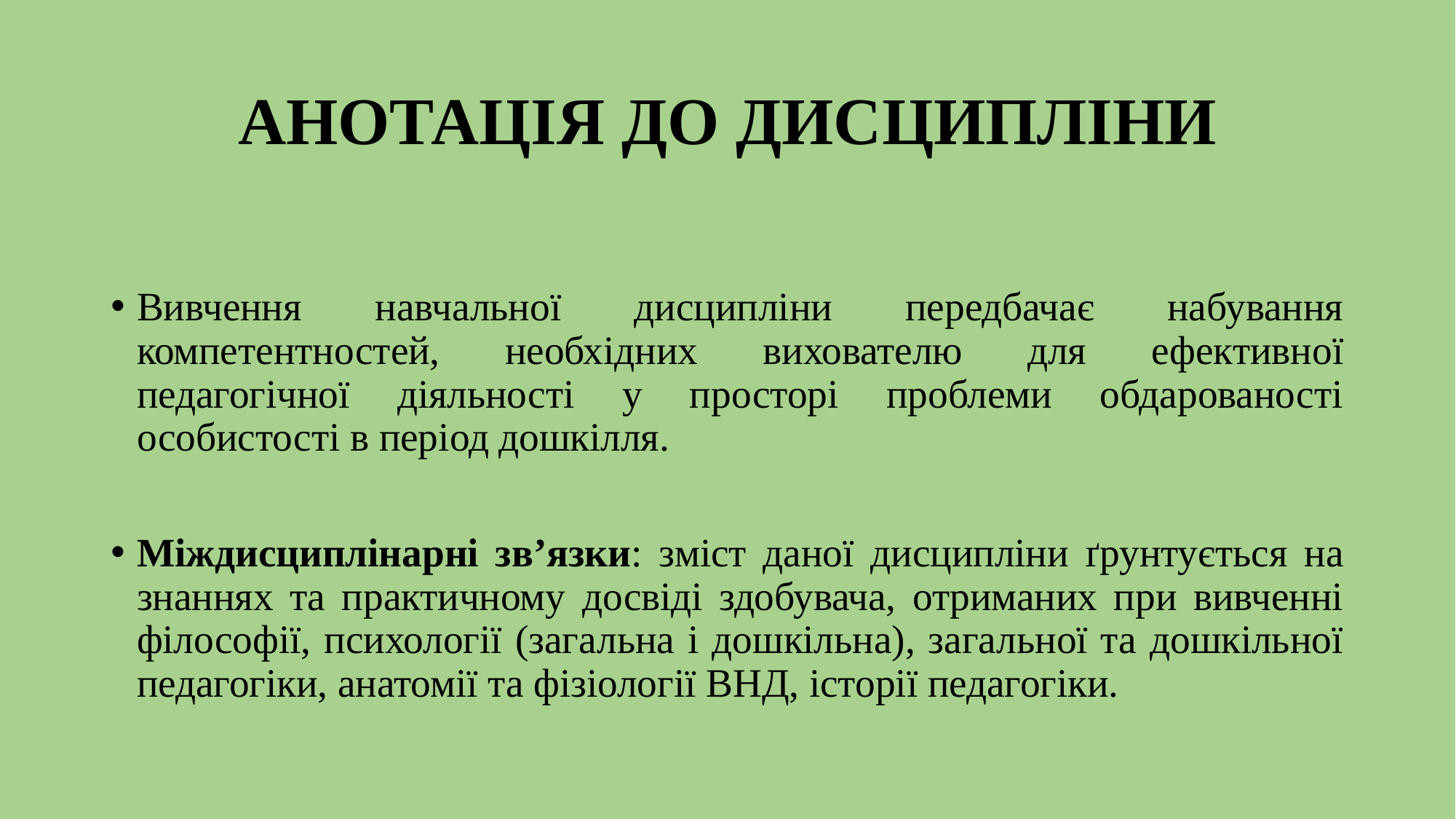

# АНОТАЦІЯ ДО ДИСЦИПЛІНИ

Вивчення навчальної дисципліни передбачає набування компетентностей, необхідних вихователю для ефективної педагогічної діяльності у просторі проблеми обдарованості особистості в період дошкілля.

Міждисциплінарні зв’язки: зміст даної дисципліни ґрунтується на знаннях та практичному досвіді здобувача, отриманих при вивченні філософії, психології (загальна і дошкільна), загальної та дошкільної педагогіки, анатомії та фізіології ВНД, історії педагогіки.